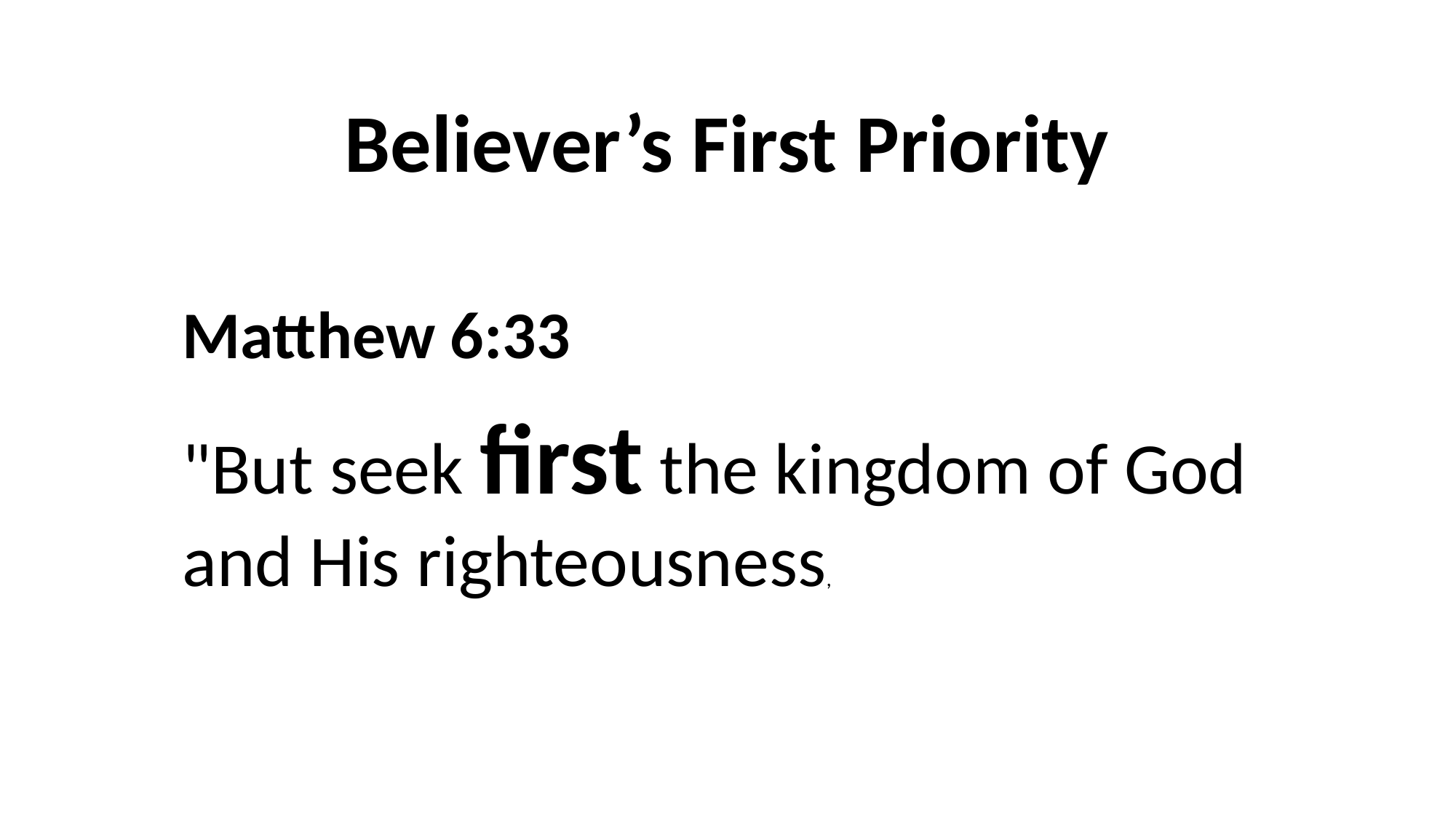

Believer’s First Priority
Matthew 6:33

"But seek first the kingdom of God and His righteousness,